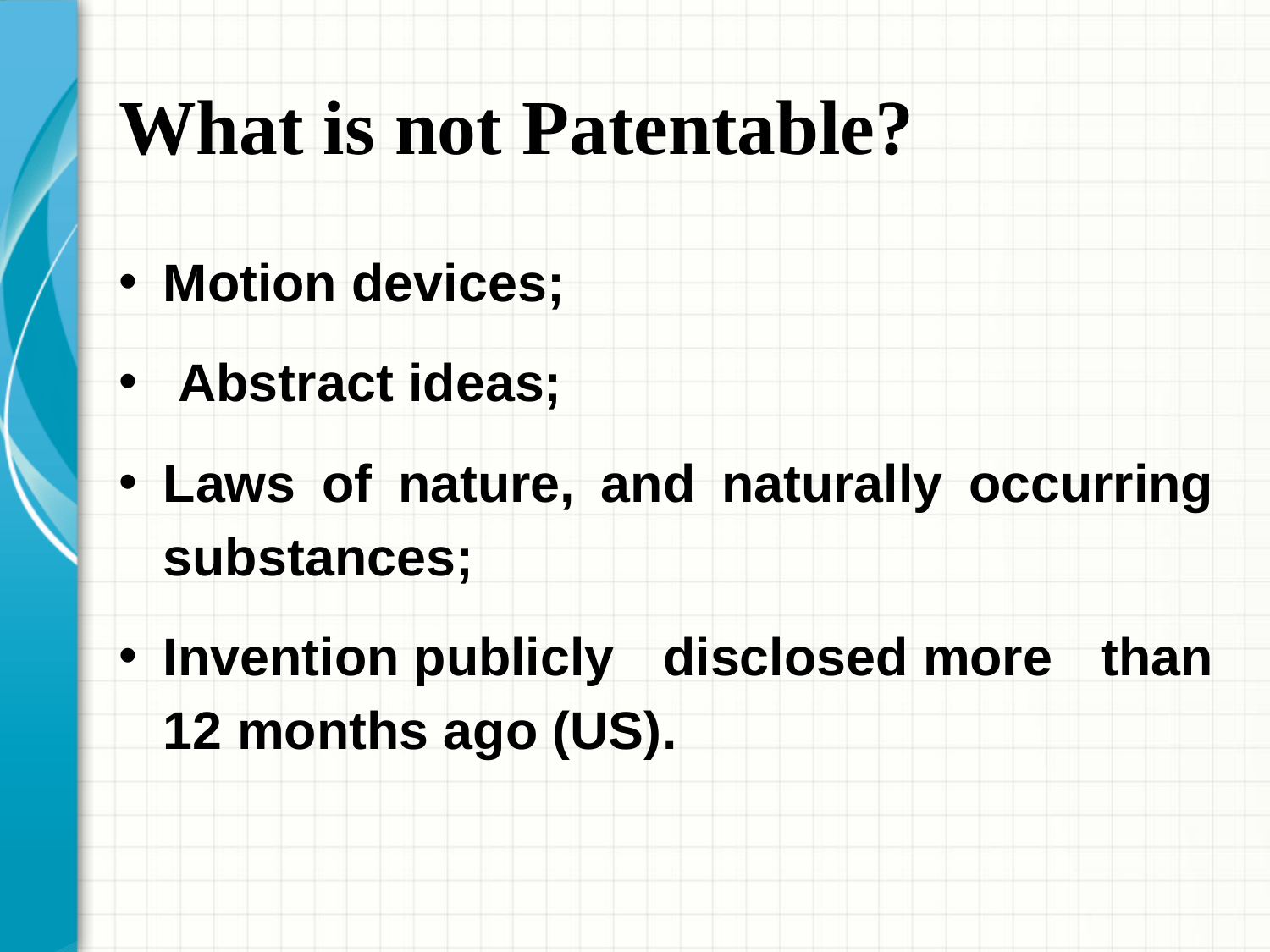

# What is not Patentable?
Motion devices;
 Abstract ideas;
Laws of nature, and naturally occurring substances;
Invention publicly disclosed more than 12 months ago (US).